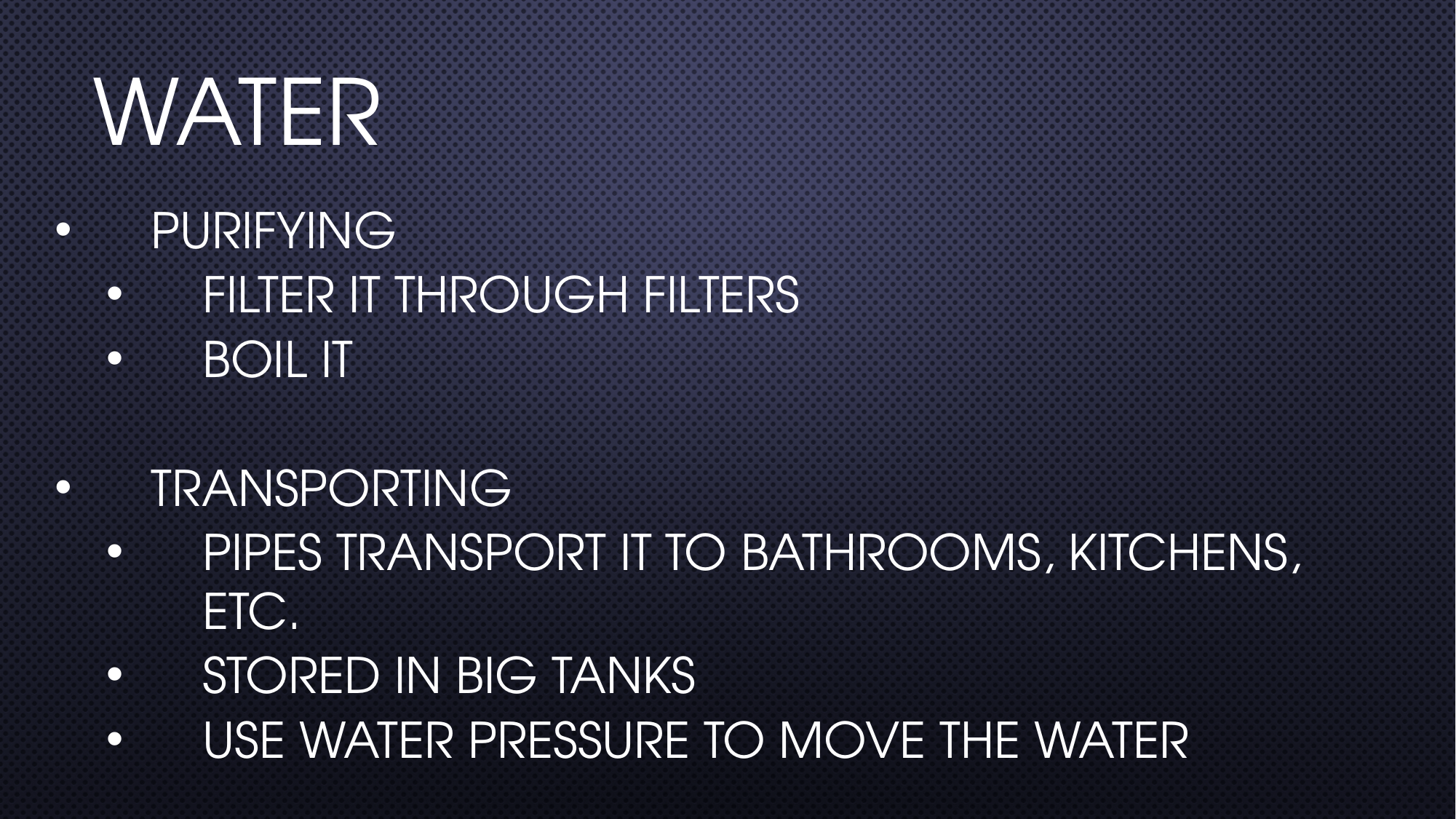

# Water
Purifying
Filter it through filters
Boil it

Transporting
Pipes transport it to bathrooms, kitchens, etc.
Stored in big tanks
Use water pressure to move the water